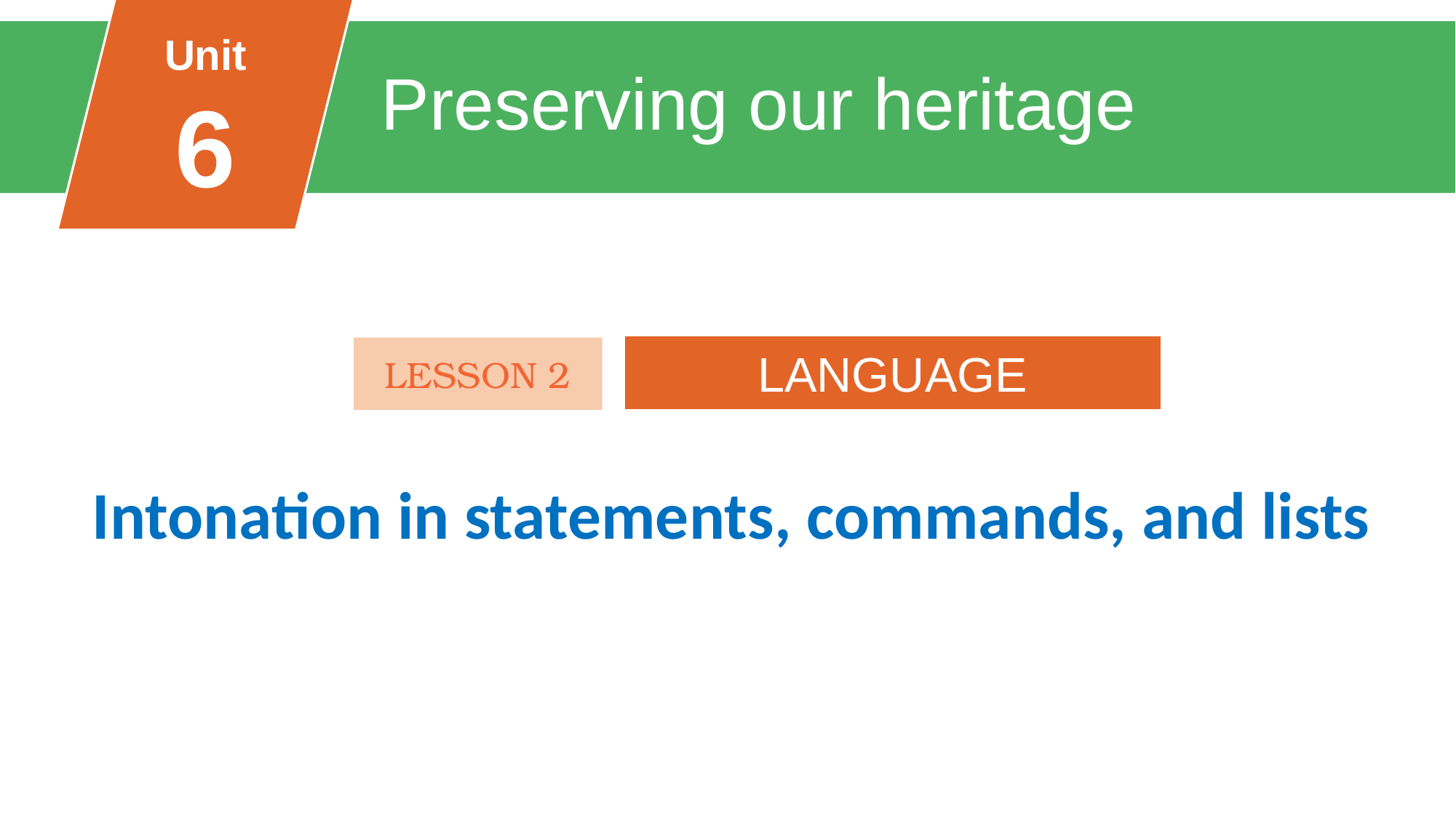

Unit
6
Preserving our heritage
FAMILY LIFE
Unit
LANGUAGE
LESSON 2
# Intonation in statements, commands, and lists